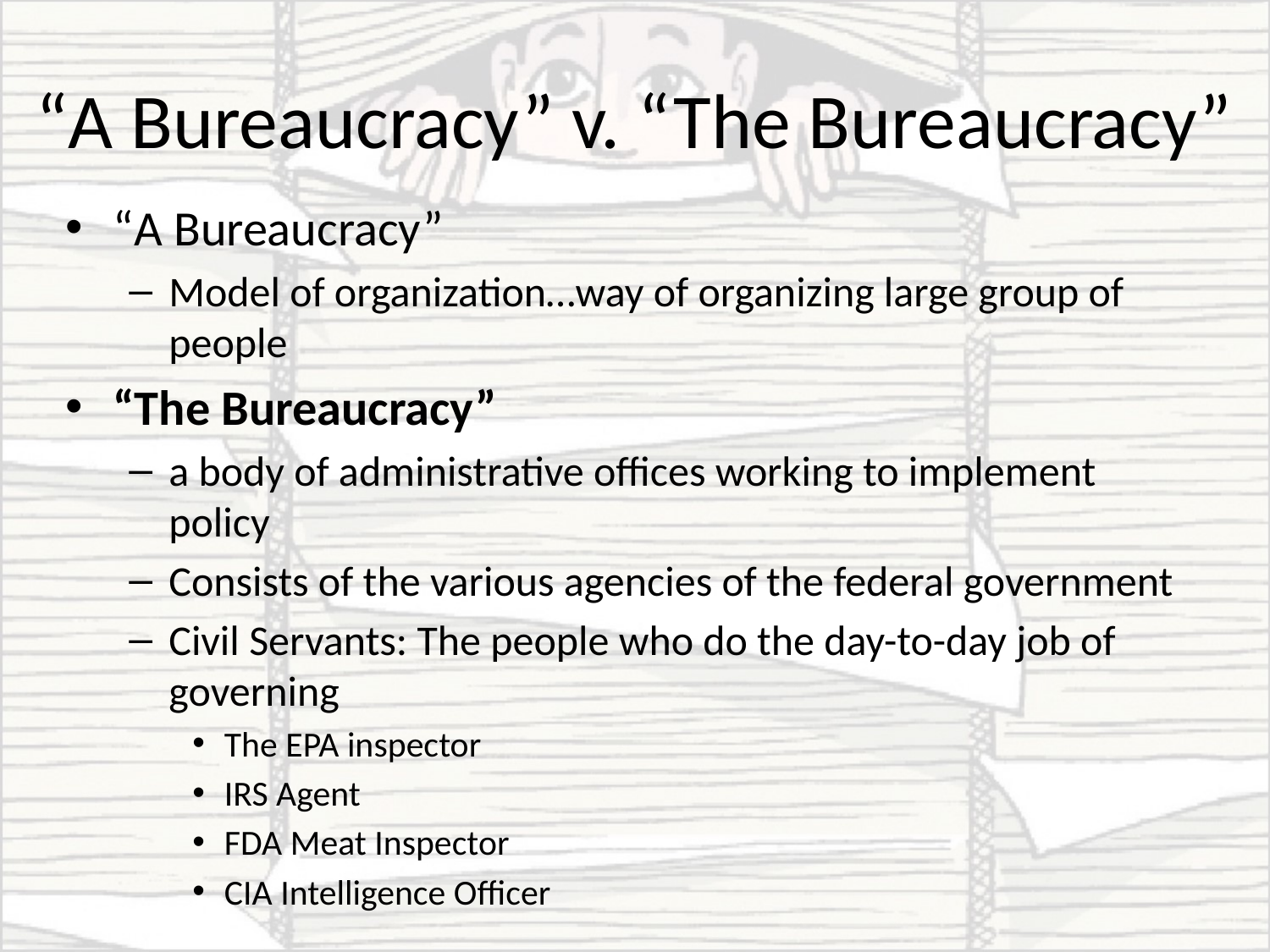

# “A Bureaucracy” v. “The Bureaucracy”
“A Bureaucracy”
Model of organization…way of organizing large group of people
“The Bureaucracy”
a body of administrative offices working to implement policy
Consists of the various agencies of the federal government
Civil Servants: The people who do the day-to-day job of governing
The EPA inspector
IRS Agent
FDA Meat Inspector
CIA Intelligence Officer